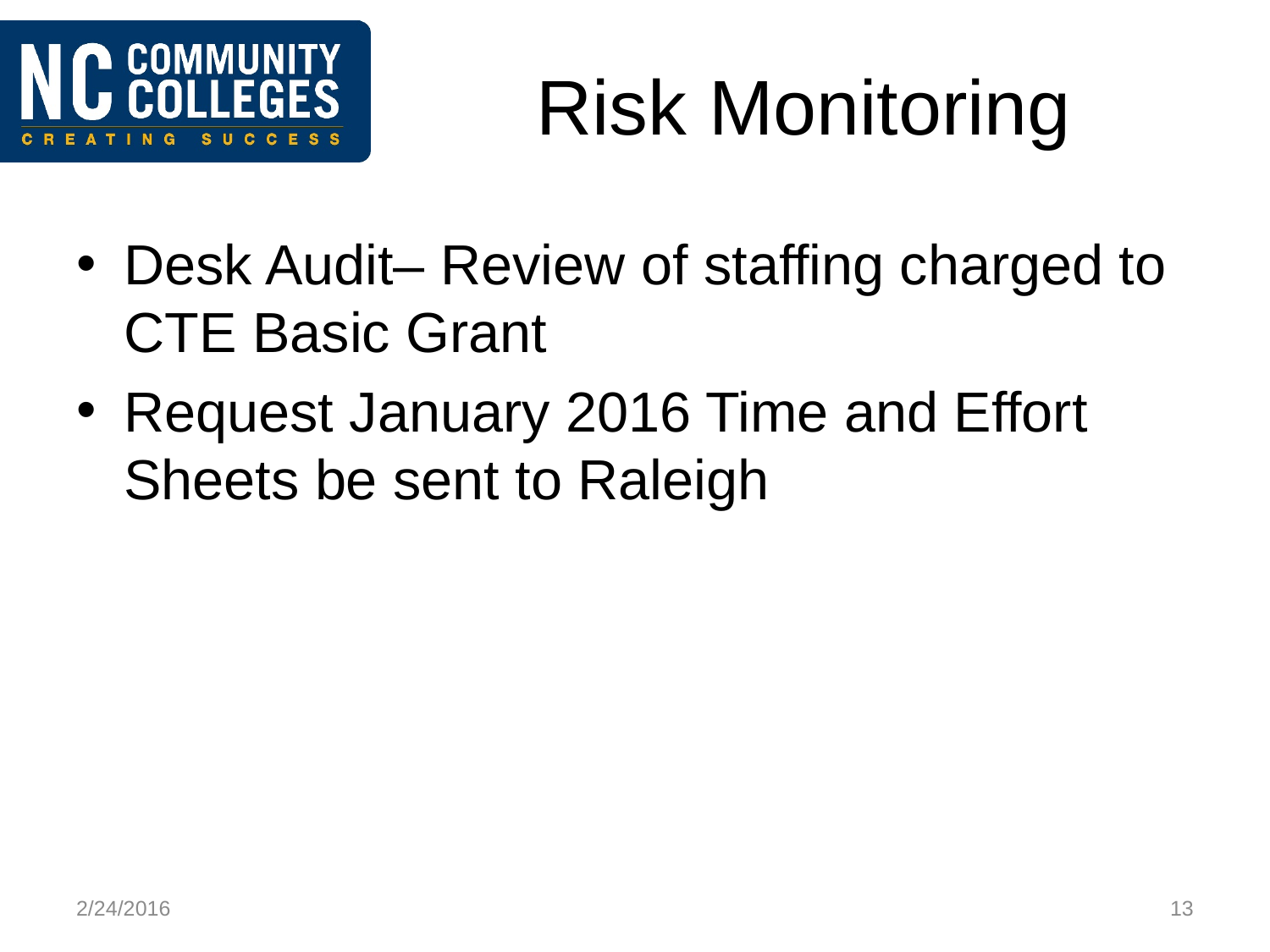

# Risk Monitoring
Desk Audit– Review of staffing charged to CTE Basic Grant
Request January 2016 Time and Effort Sheets be sent to Raleigh
2/24/2016
13